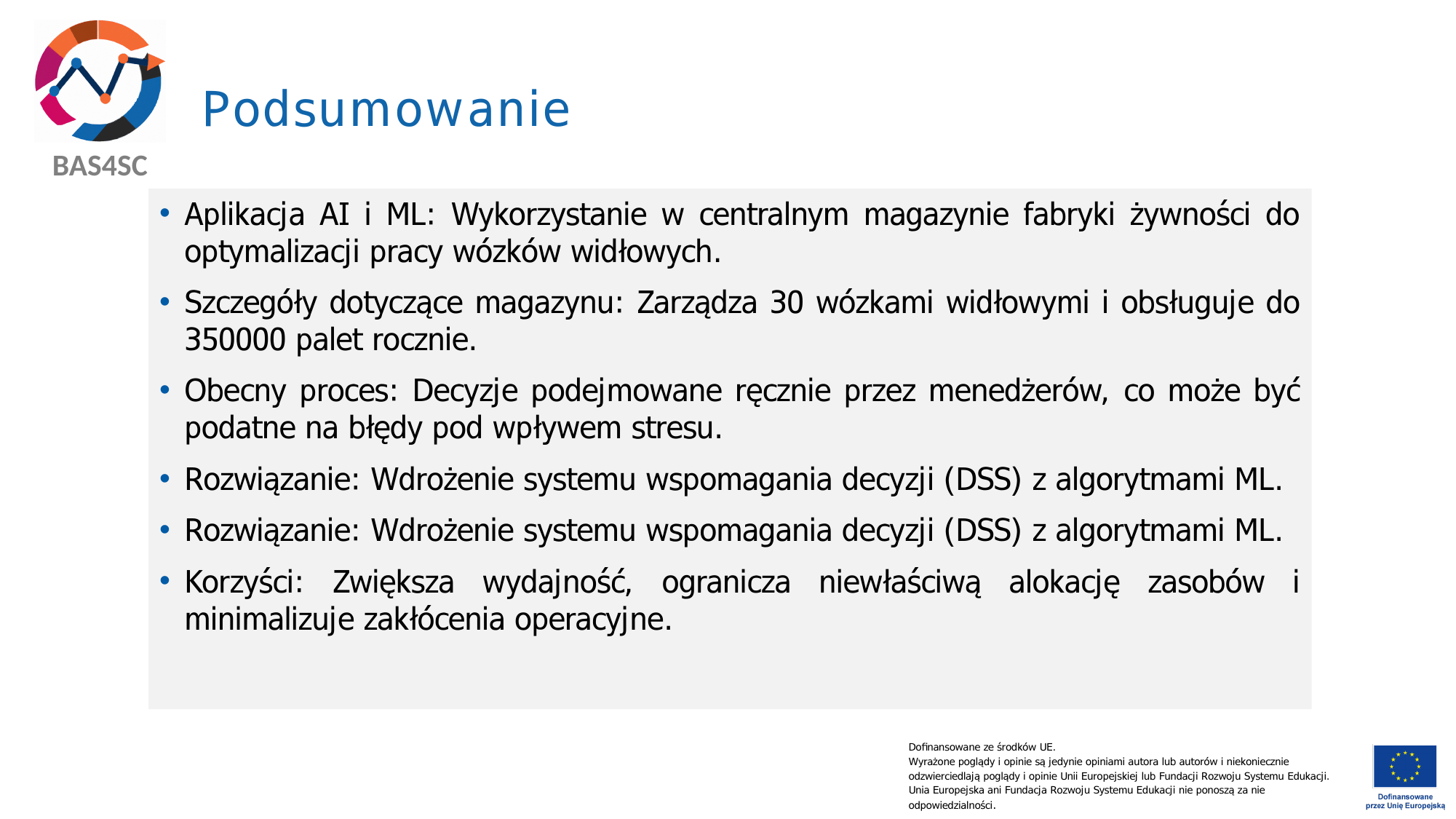

# Podsumowanie
Aplikacja AI i ML: Wykorzystanie w centralnym magazynie fabryki żywności do optymalizacji pracy wózków widłowych.
Szczegóły dotyczące magazynu: Zarządza 30 wózkami widłowymi i obsługuje do 350000 palet rocznie.
Obecny proces: Decyzje podejmowane ręcznie przez menedżerów, co może być podatne na błędy pod wpływem stresu.
Rozwiązanie: Wdrożenie systemu wspomagania decyzji (DSS) z algorytmami ML.
Rozwiązanie: Wdrożenie systemu wspomagania decyzji (DSS) z algorytmami ML.
Korzyści: Zwiększa wydajność, ogranicza niewłaściwą alokację zasobów i minimalizuje zakłócenia operacyjne.